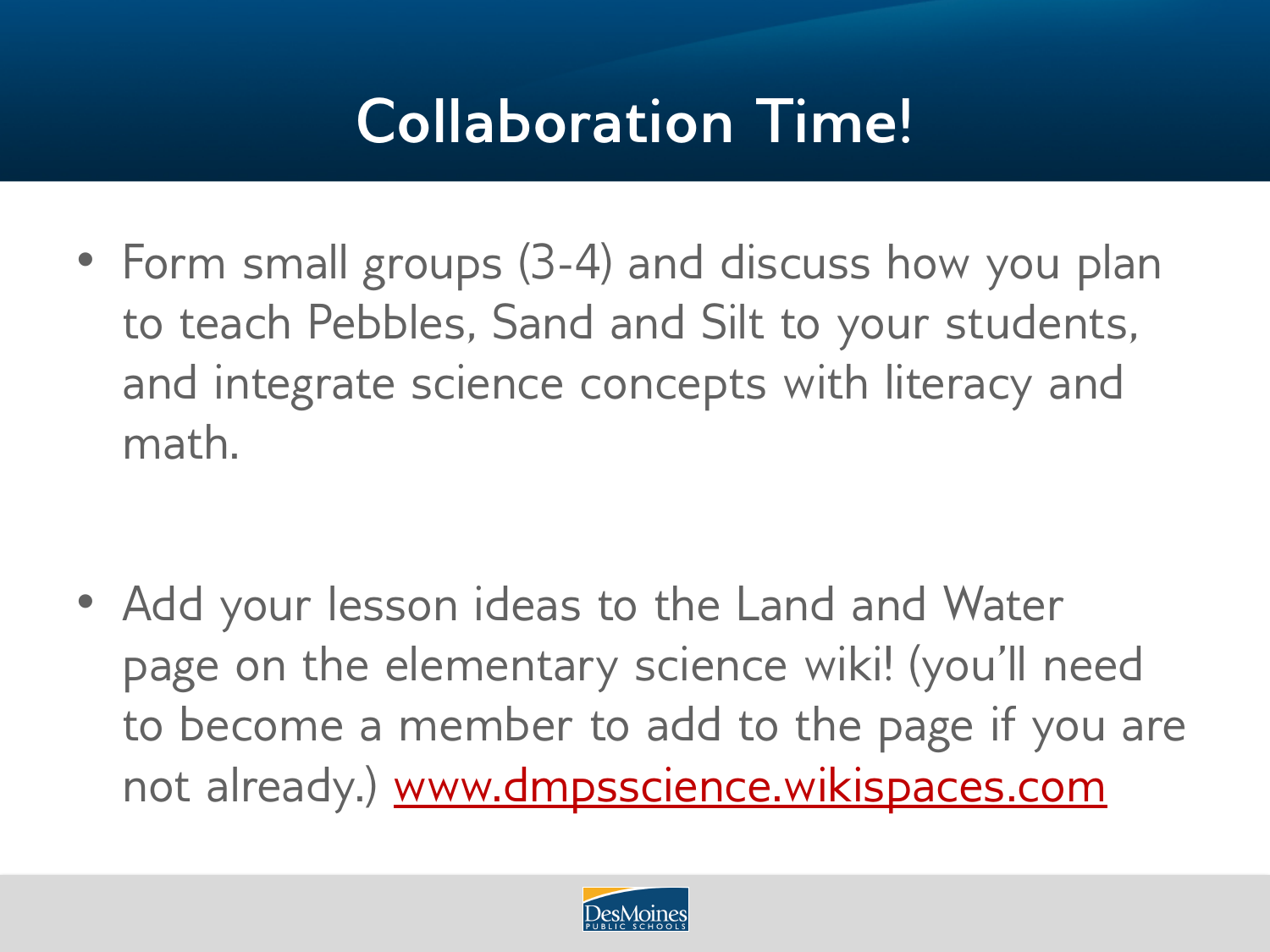

# Collaboration Time!
Form small groups (3-4) and discuss how you plan to teach Pebbles, Sand and Silt to your students, and integrate science concepts with literacy and math.

Add your lesson ideas to the Land and Water  page on the elementary science wiki! (you’ll need to become a member to add to the page if you are not already.) www.dmpsscience.wikispaces.com